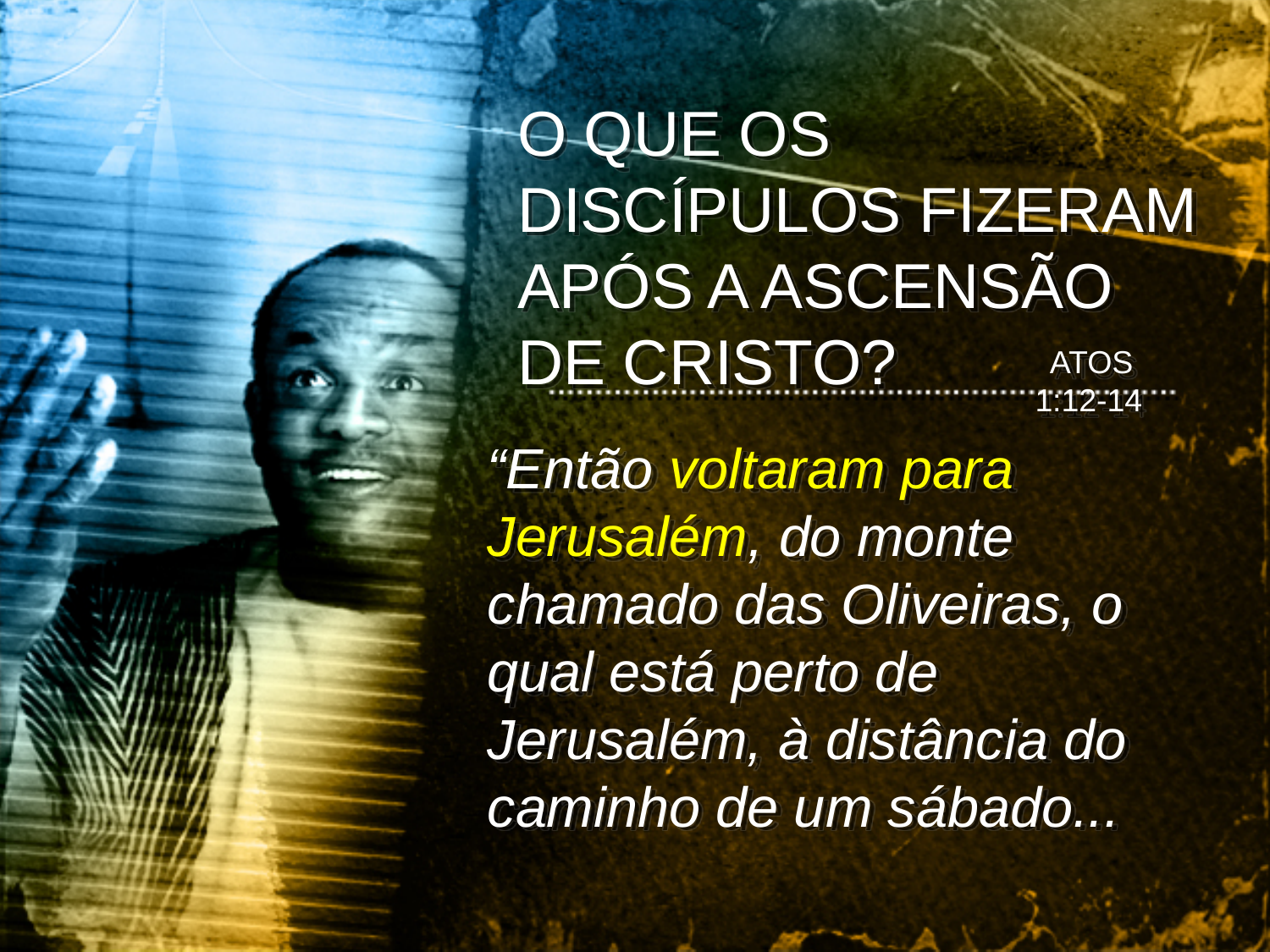

O QUE OS DISCÍPULOS FIZERAM APÓS A ASCENSÃO DE CRISTO?
       ATOS 1:12-14
“Então voltaram para Jerusalém, do monte chamado das Oliveiras, o qual está perto de Jerusalém, à distância do caminho de um sábado...